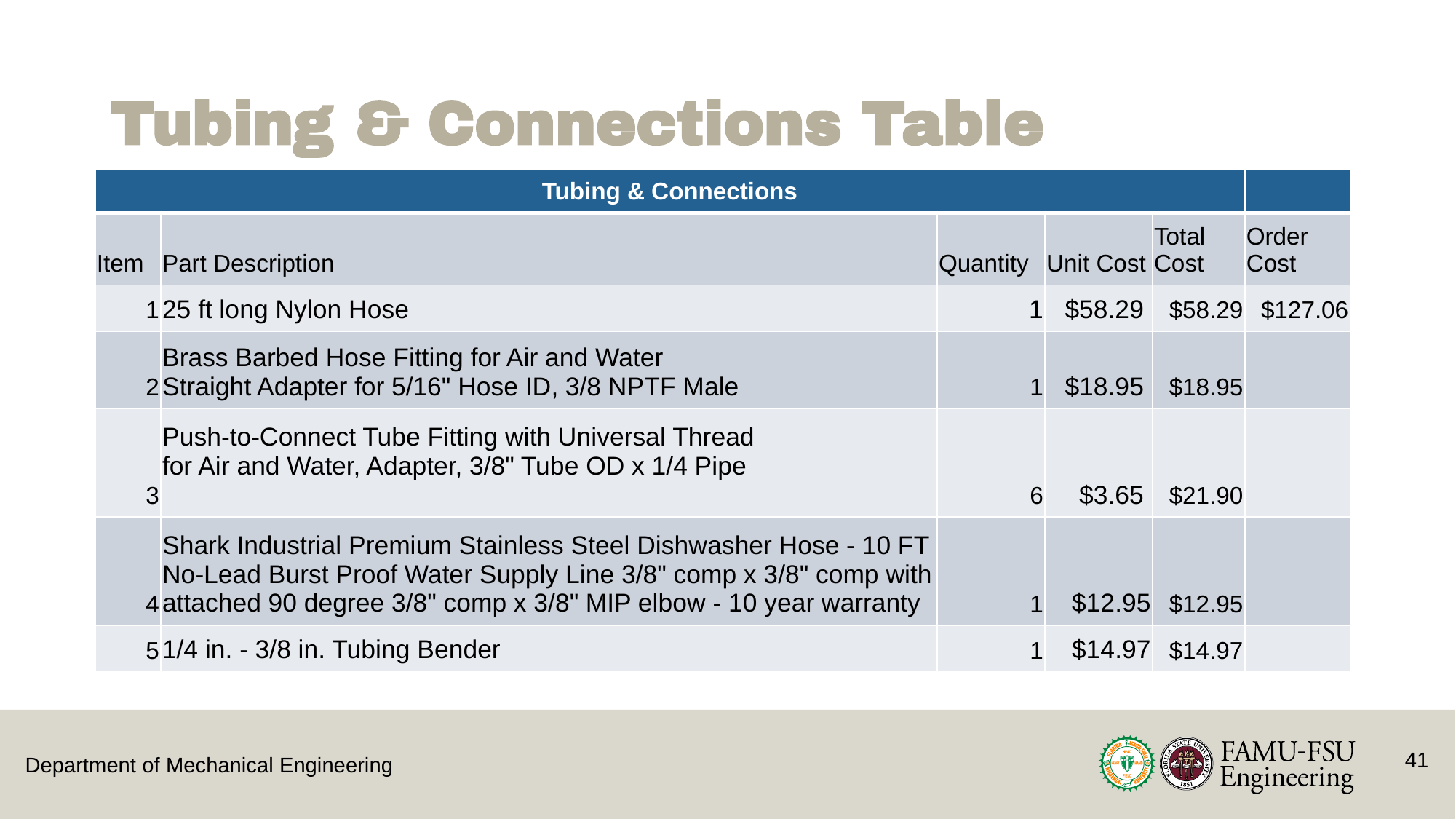

# Tubing & Connections Table
| Tubing & Connections |  |  |  |  |  |
| --- | --- | --- | --- | --- | --- |
| Item | Part Description | Quantity | Unit Cost | Total Cost | Order Cost |
| 1 | 25 ft long Nylon Hose | 1 | $58.29 | $58.29 | $127.06 |
| 2 | Brass Barbed Hose Fitting for Air and Water Straight Adapter for 5/16" Hose ID, 3/8 NPTF Male | 1 | $18.95 | $18.95 |  |
| 3 | Push-to-Connect Tube Fitting with Universal Thread for Air and Water, Adapter, 3/8" Tube OD x 1/4 Pipe | 6 | $3.65 | $21.90 |  |
| 4 | Shark Industrial Premium Stainless Steel Dishwasher Hose - 10 FT No-Lead Burst Proof Water Supply Line 3/8" comp x 3/8" comp with attached 90 degree 3/8" comp x 3/8" MIP elbow - 10 year warranty | 1 | $12.95 | $12.95 |  |
| 5 | 1/4 in. - 3/8 in. Tubing Bender | 1 | $14.97 | $14.97 |  |

41